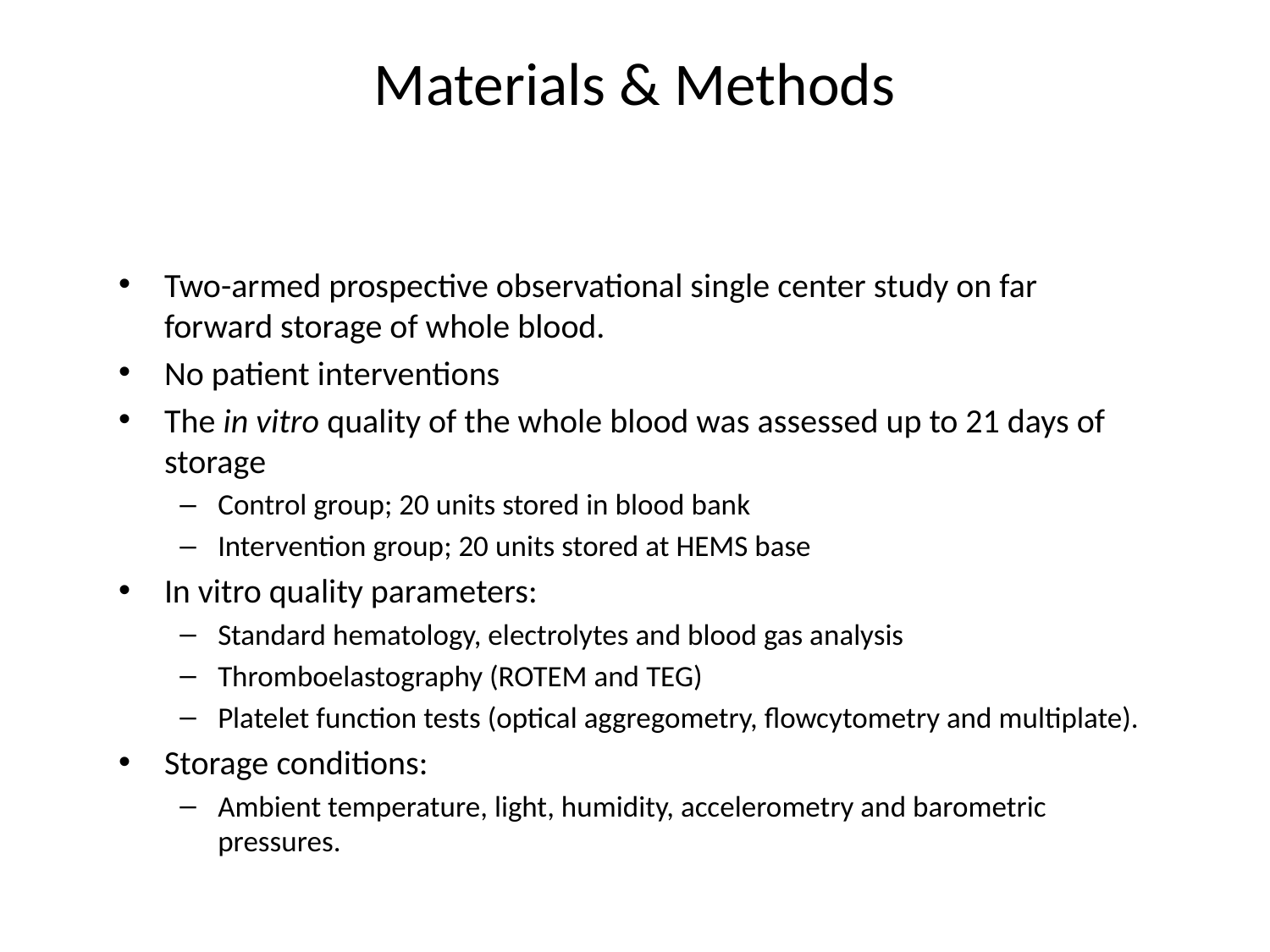

# Materials & Methods
Two-armed prospective observational single center study on far forward storage of whole blood.
No patient interventions
The in vitro quality of the whole blood was assessed up to 21 days of storage
Control group; 20 units stored in blood bank
Intervention group; 20 units stored at HEMS base
In vitro quality parameters:
Standard hematology, electrolytes and blood gas analysis
Thromboelastography (ROTEM and TEG)
Platelet function tests (optical aggregometry, flowcytometry and multiplate).
Storage conditions:
Ambient temperature, light, humidity, accelerometry and barometric pressures.